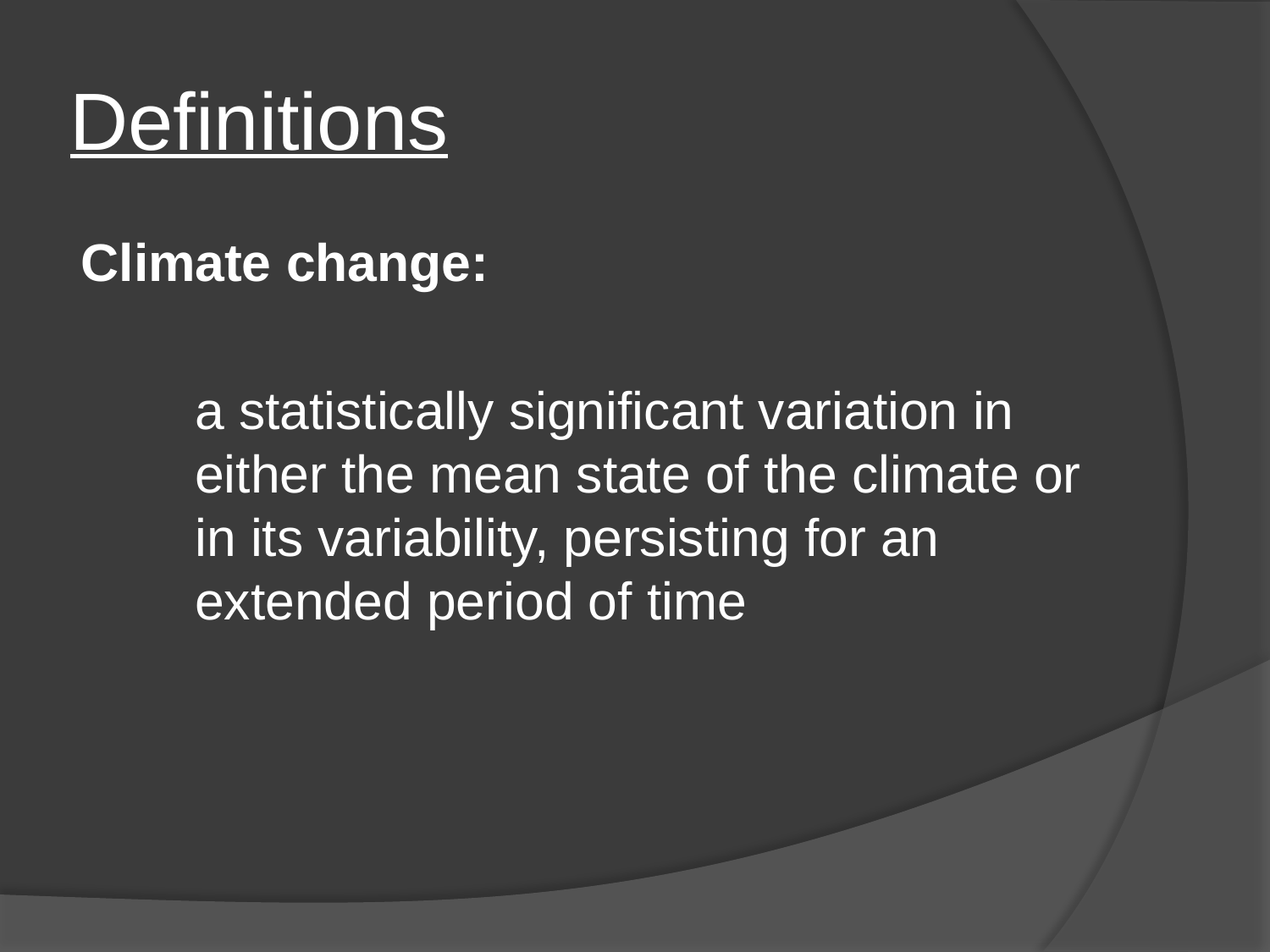

# Definitions
Climate change:

	a statistically significant variation in either the mean state of the climate or in its variability, persisting for an extended period of time